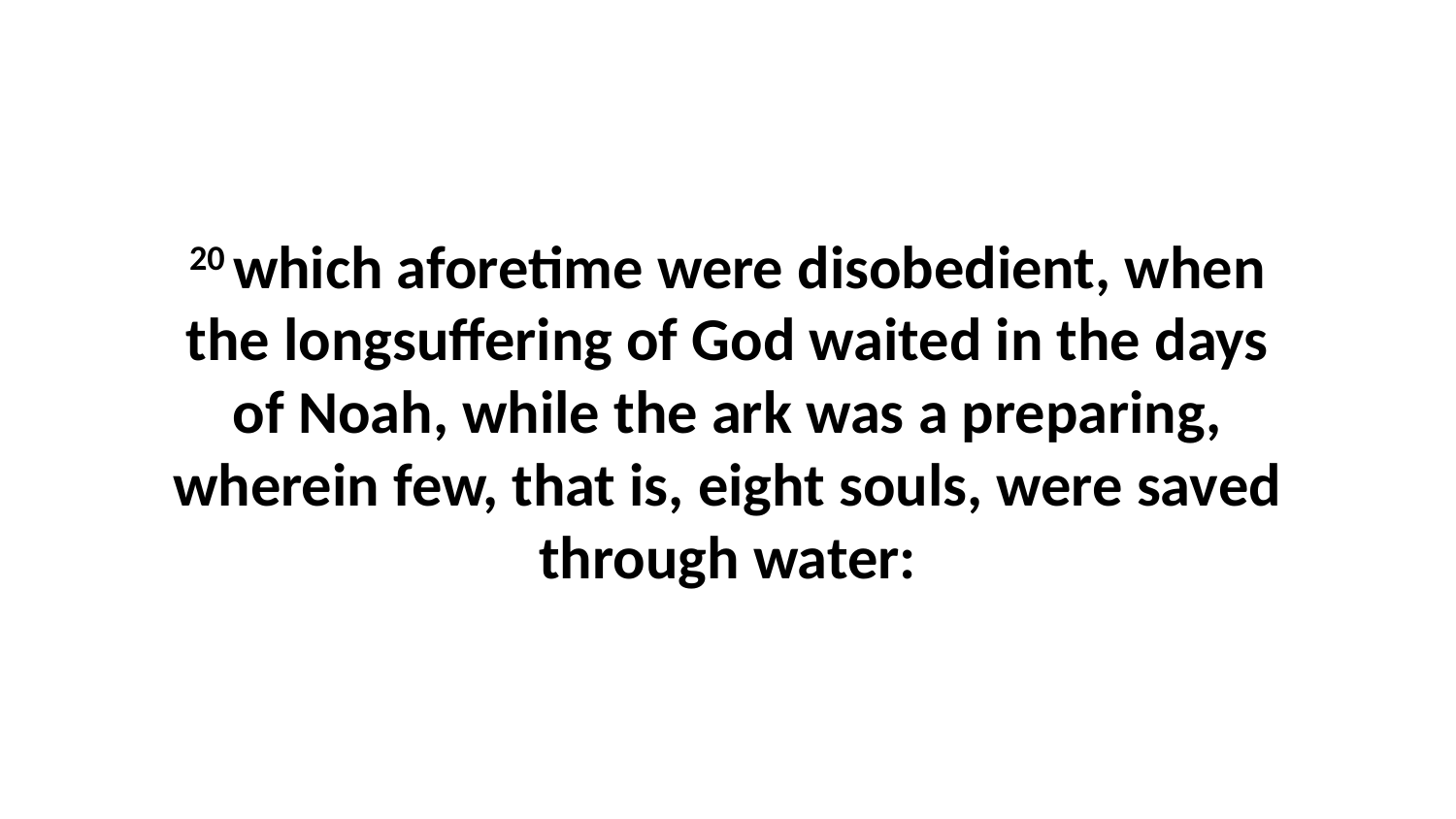

20 which aforetime were disobedient, when the longsuffering of God waited in the days of Noah, while the ark was a preparing, wherein few, that is, eight souls, were saved through water: